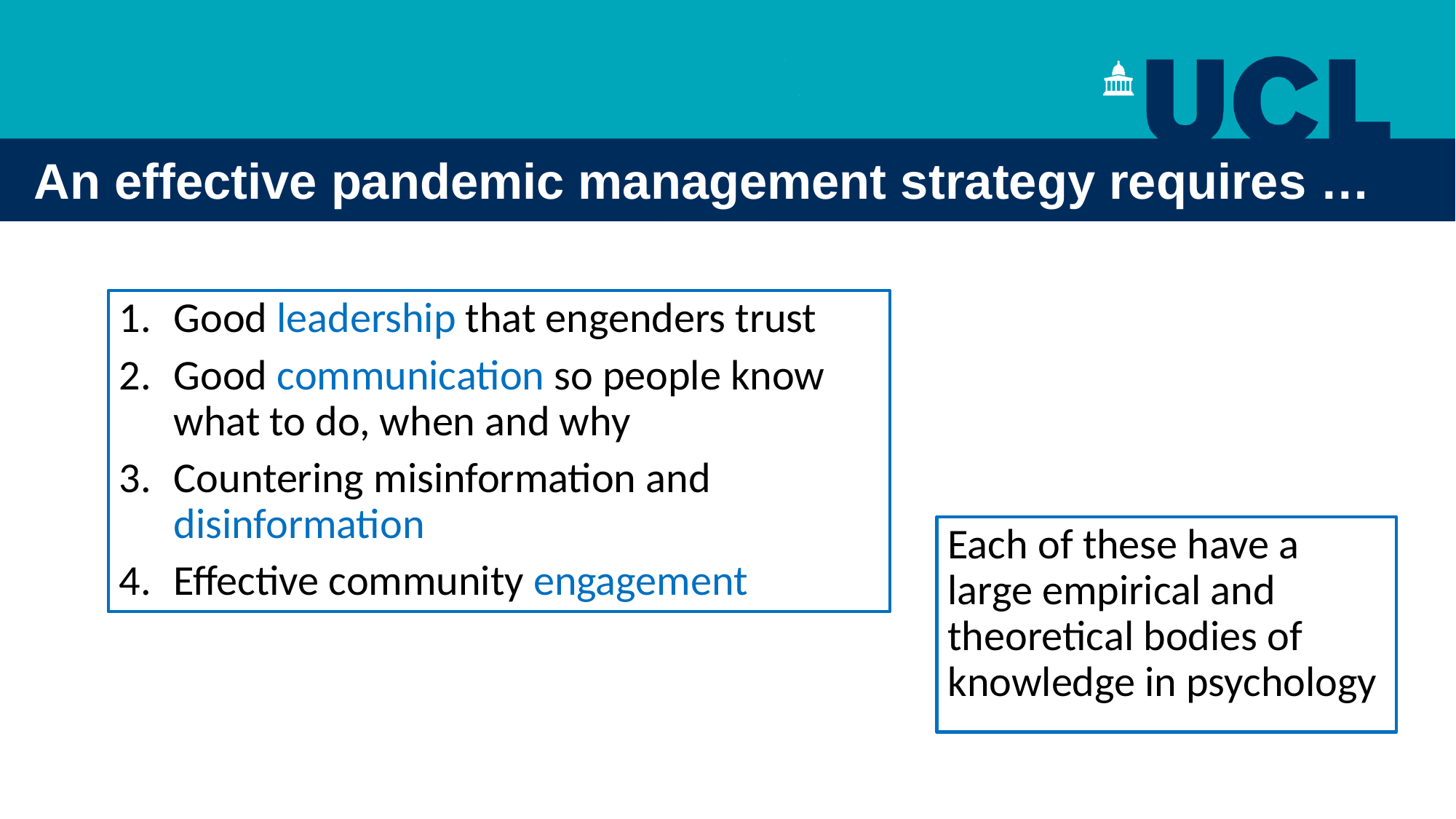

# An effective pandemic management strategy requires …
Good leadership that engenders trust
Good communication so people know what to do, when and why
Countering misinformation and disinformation
Effective community engagement

Each of these have a large empirical and theoretical bodies of knowledge in psychology